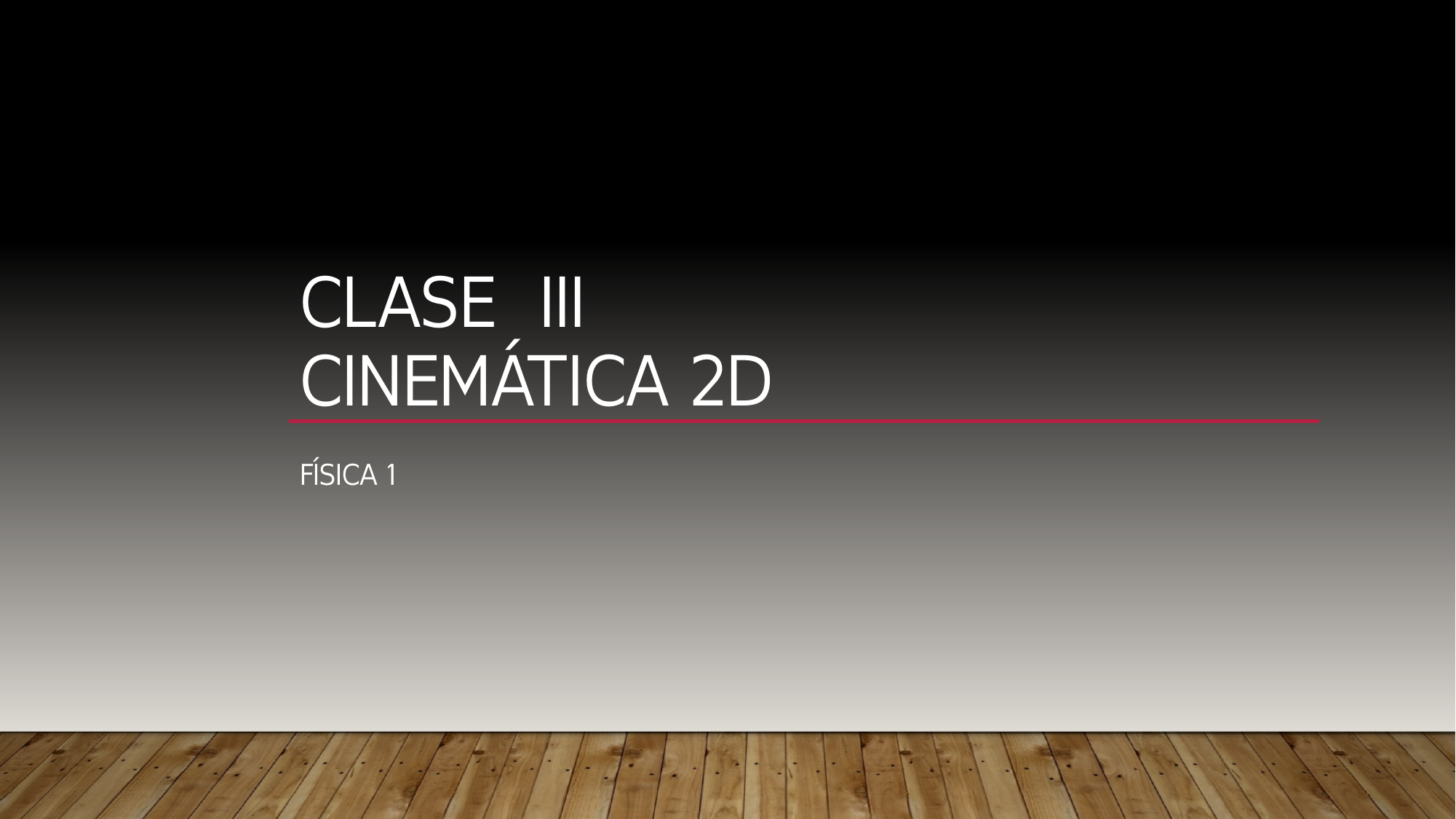

# Clase  iIi Cinemática 2D
Física 1